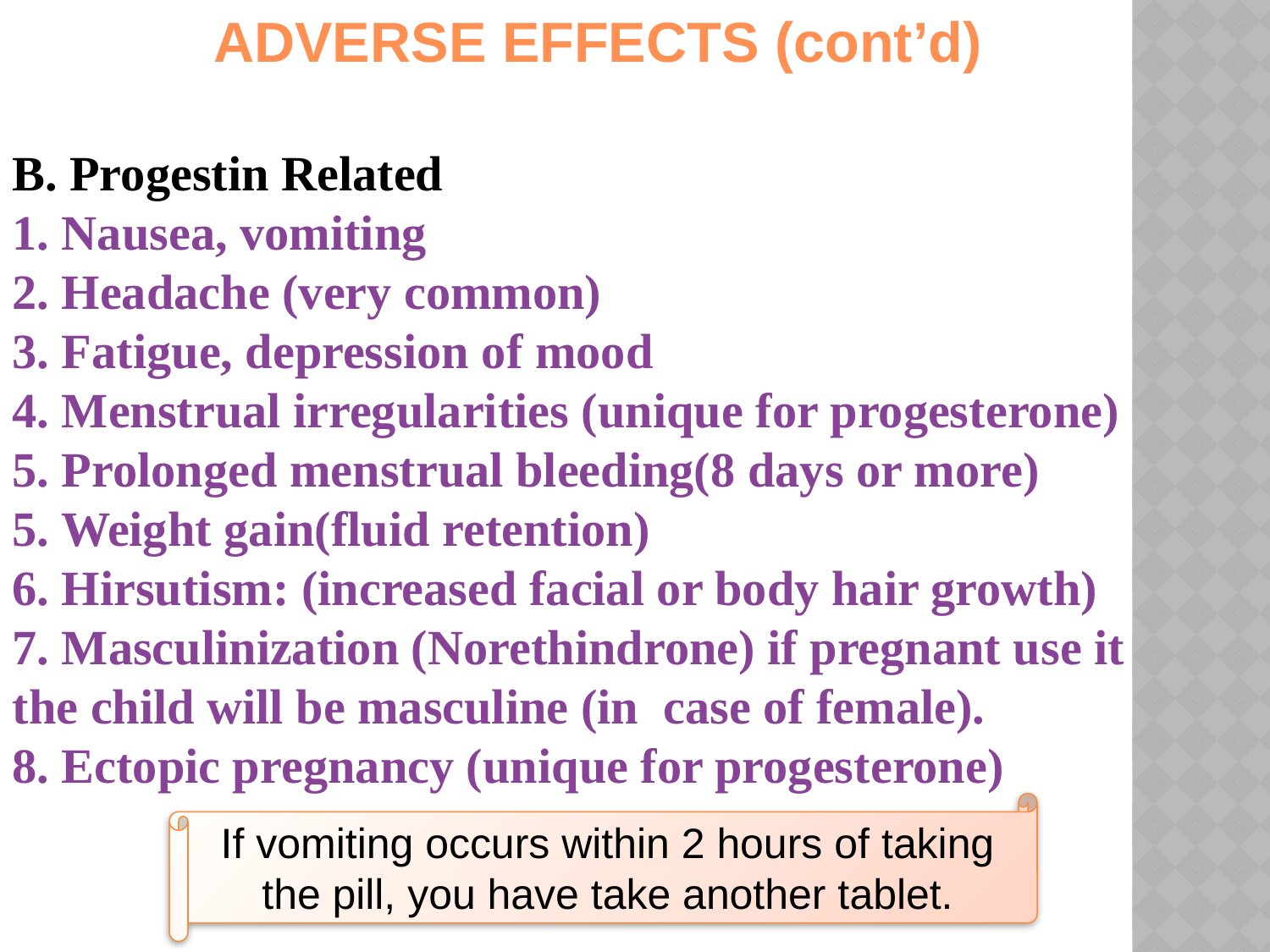

ADVERSE EFFECTS (cont’d)
B. Progestin Related
1. Nausea, vomiting
2. Headache (very common)
3. Fatigue, depression of mood
4. Menstrual irregularities (unique for progesterone)
5. Prolonged menstrual bleeding(8 days or more)
5. Weight gain(fluid retention)
6. Hirsutism: (increased facial or body hair growth)
7. Masculinization (Norethindrone) if pregnant use it the child will be masculine (in  case of female).
8. Ectopic pregnancy (unique for progesterone)

If vomiting occurs within 2 hours of taking the pill, you have take another tablet.